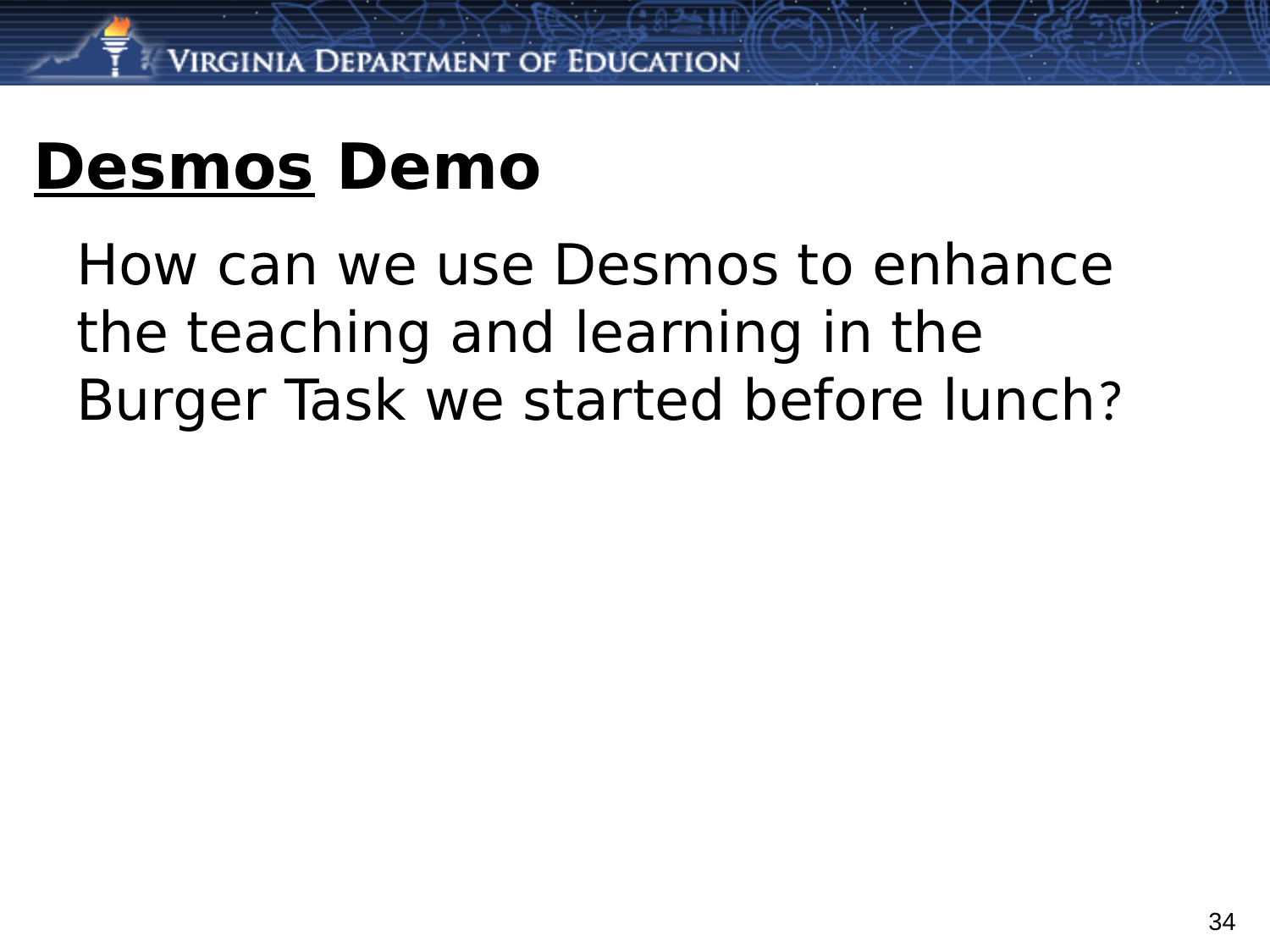

# Desmos Demo
How can we use Desmos to enhance the teaching and learning in the Burger Task we started before lunch?
34